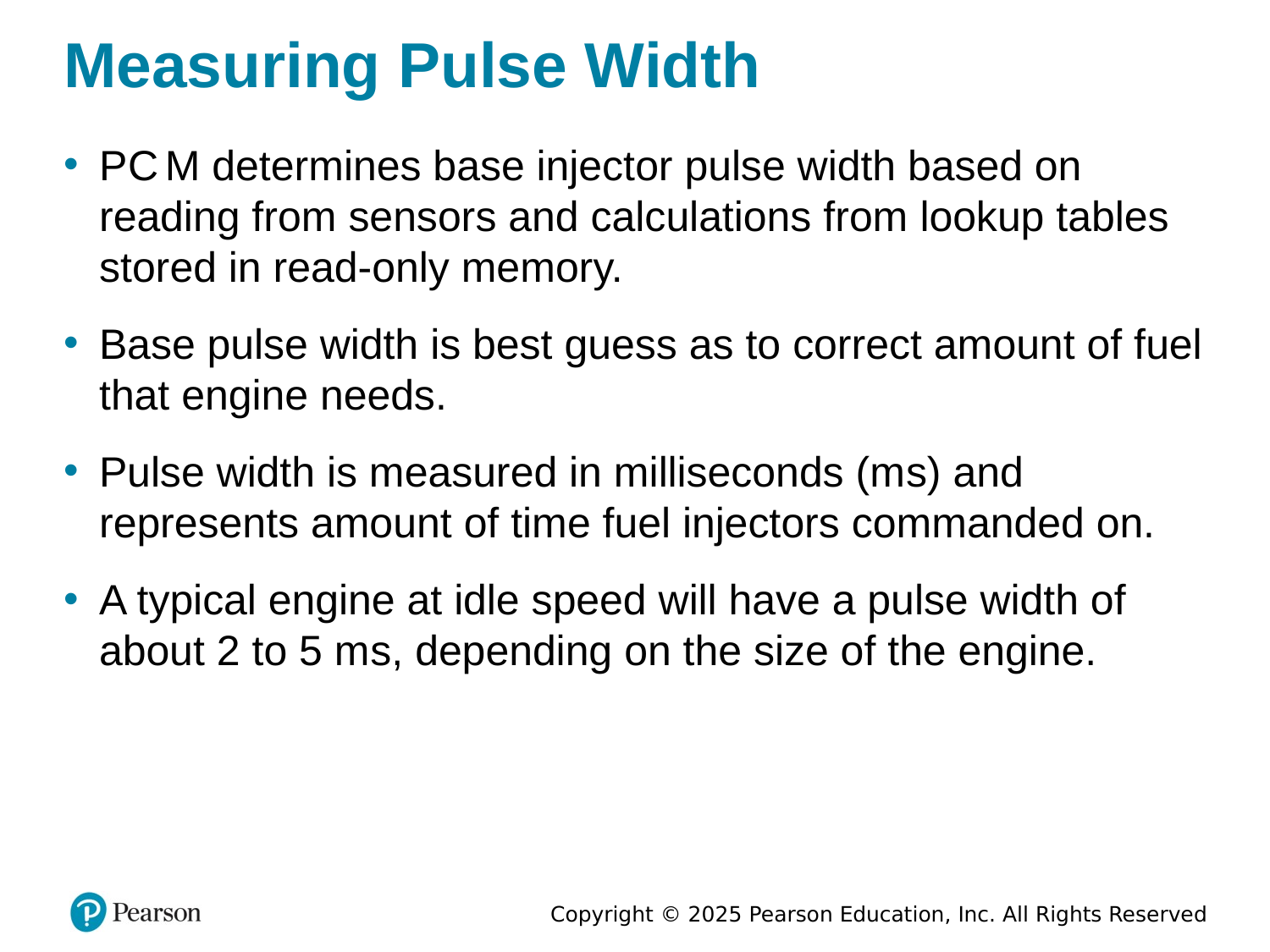

# Measuring Pulse Width
P C M determines base injector pulse width based on reading from sensors and calculations from lookup tables stored in read-only memory.
Base pulse width is best guess as to correct amount of fuel that engine needs.
Pulse width is measured in milliseconds (m s) and represents amount of time fuel injectors commanded on.
A typical engine at idle speed will have a pulse width of about 2 to 5 m s, depending on the size of the engine.